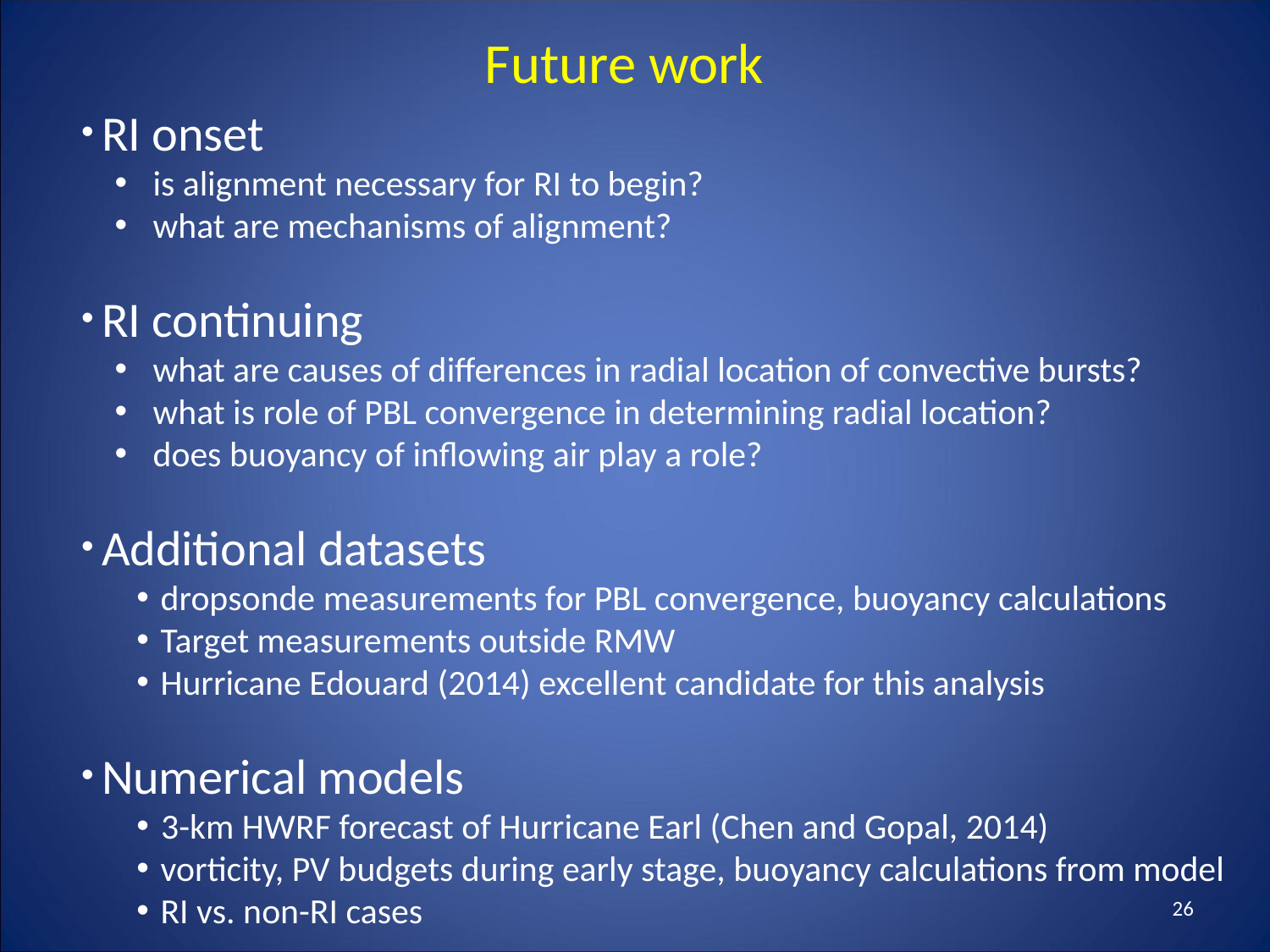

Future work
 RI onset
 is alignment necessary for RI to begin?
 what are mechanisms of alignment?

 RI continuing
 what are causes of differences in radial location of convective bursts?
 what is role of PBL convergence in determining radial location?
 does buoyancy of inflowing air play a role?

 Additional datasets
dropsonde measurements for PBL convergence, buoyancy calculations
Target measurements outside RMW
Hurricane Edouard (2014) excellent candidate for this analysis

 Numerical models
 3-km HWRF forecast of Hurricane Earl (Chen and Gopal, 2014)
vorticity, PV budgets during early stage, buoyancy calculations from model
RI vs. non-RI cases
26